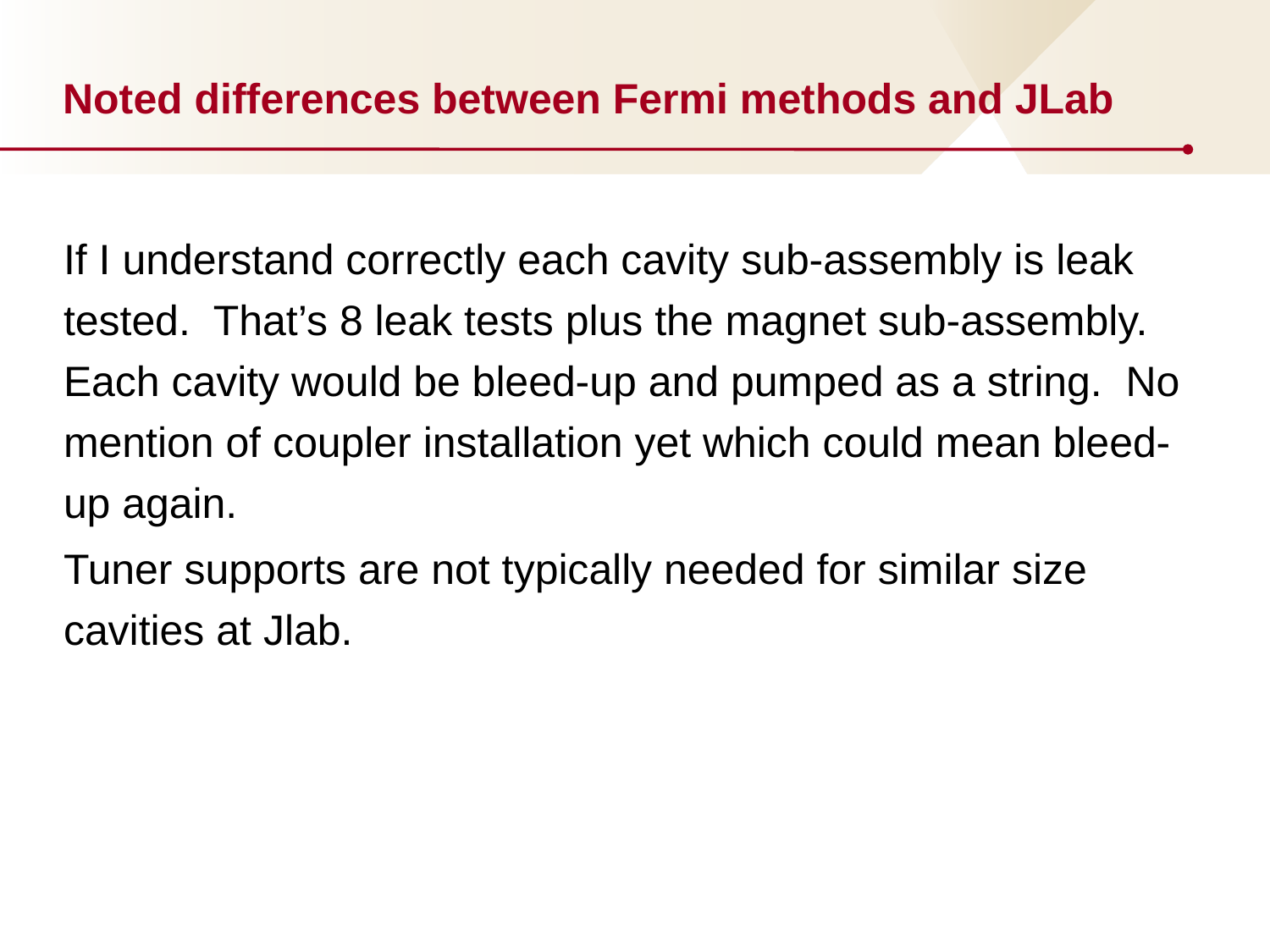

# Noted differences between Fermi methods and JLab
If I understand correctly each cavity sub-assembly is leak tested.  That’s 8 leak tests plus the magnet sub-assembly.  Each cavity would be bleed-up and pumped as a string.  No mention of coupler installation yet which could mean bleed-up again.
Tuner supports are not typically needed for similar size cavities at Jlab.